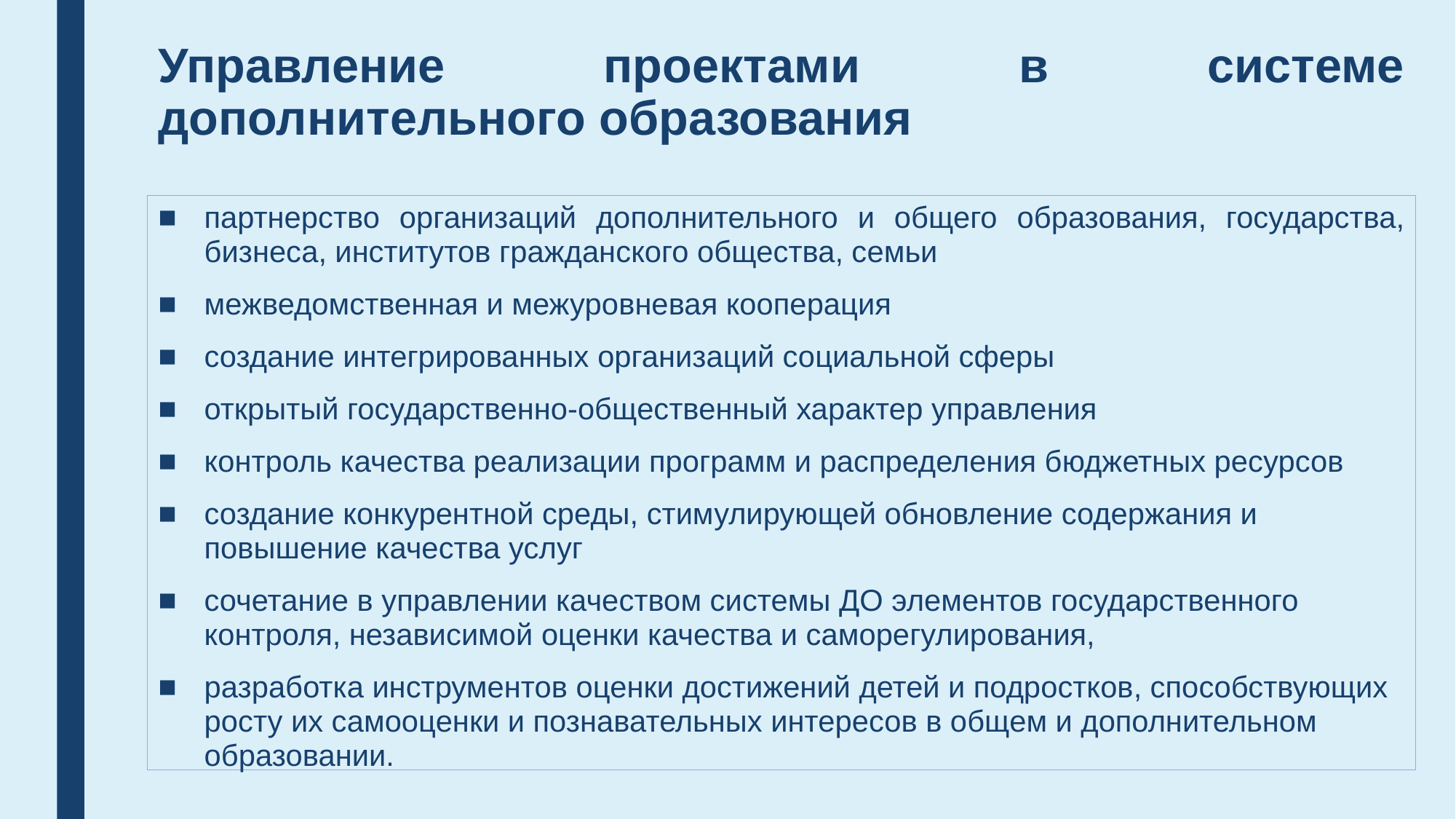

# Управление проектами в системе дополнительного образования
партнерство организаций дополнительного и общего образования, государства, бизнеса, институтов гражданского общества, семьи
межведомственная и межуровневая кооперация
создание интегрированных организаций социальной сферы
открытый государственно-общественный характер управления
контроль качества реализации программ и распределения бюджетных ресурсов
создание конкурентной среды, стимулирующей обновление содержания и повышение качества услуг
сочетание в управлении качеством системы ДО элементов государственного контроля, независимой оценки качества и саморегулирования,
разработка инструментов оценки достижений детей и подростков, способствующих росту их самооценки и познавательных интересов в общем и дополнительном образовании.